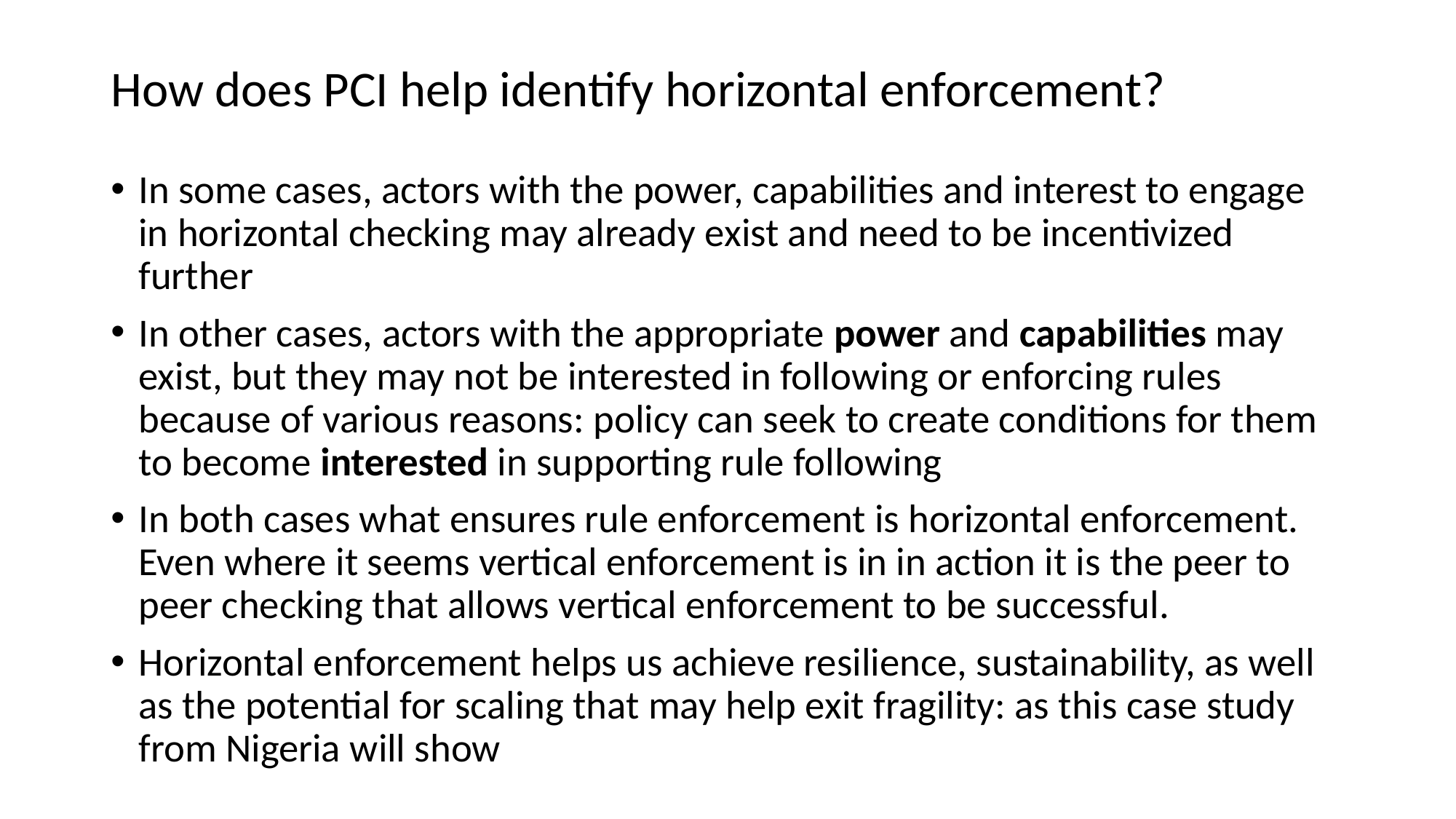

# How does PCI help identify horizontal enforcement?
In some cases, actors with the power, capabilities and interest to engage in horizontal checking may already exist and need to be incentivized further
In other cases, actors with the appropriate power and capabilities may exist, but they may not be interested in following or enforcing rules because of various reasons: policy can seek to create conditions for them to become interested in supporting rule following
In both cases what ensures rule enforcement is horizontal enforcement. Even where it seems vertical enforcement is in in action it is the peer to peer checking that allows vertical enforcement to be successful.
Horizontal enforcement helps us achieve resilience, sustainability, as well as the potential for scaling that may help exit fragility: as this case study from Nigeria will show